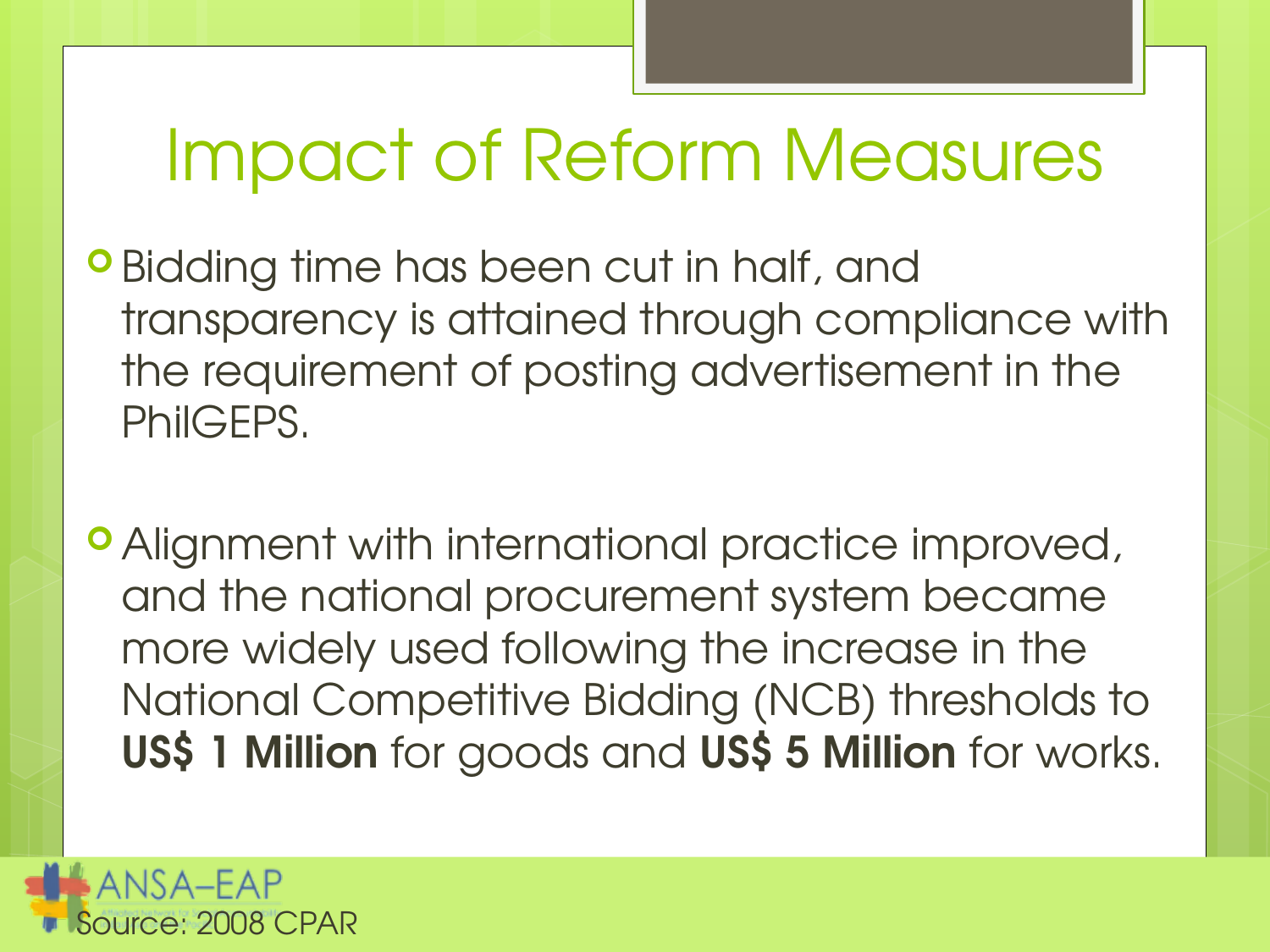

# Impact of Reform Measures
Bidding time has been cut in half, and transparency is attained through compliance with the requirement of posting advertisement in the PhilGEPS.

Alignment with international practice improved, and the national procurement system became more widely used following the increase in the National Competitive Bidding (NCB) thresholds to US$ 1 Million for goods and US$ 5 Million for works.

Source: 2008 CPAR